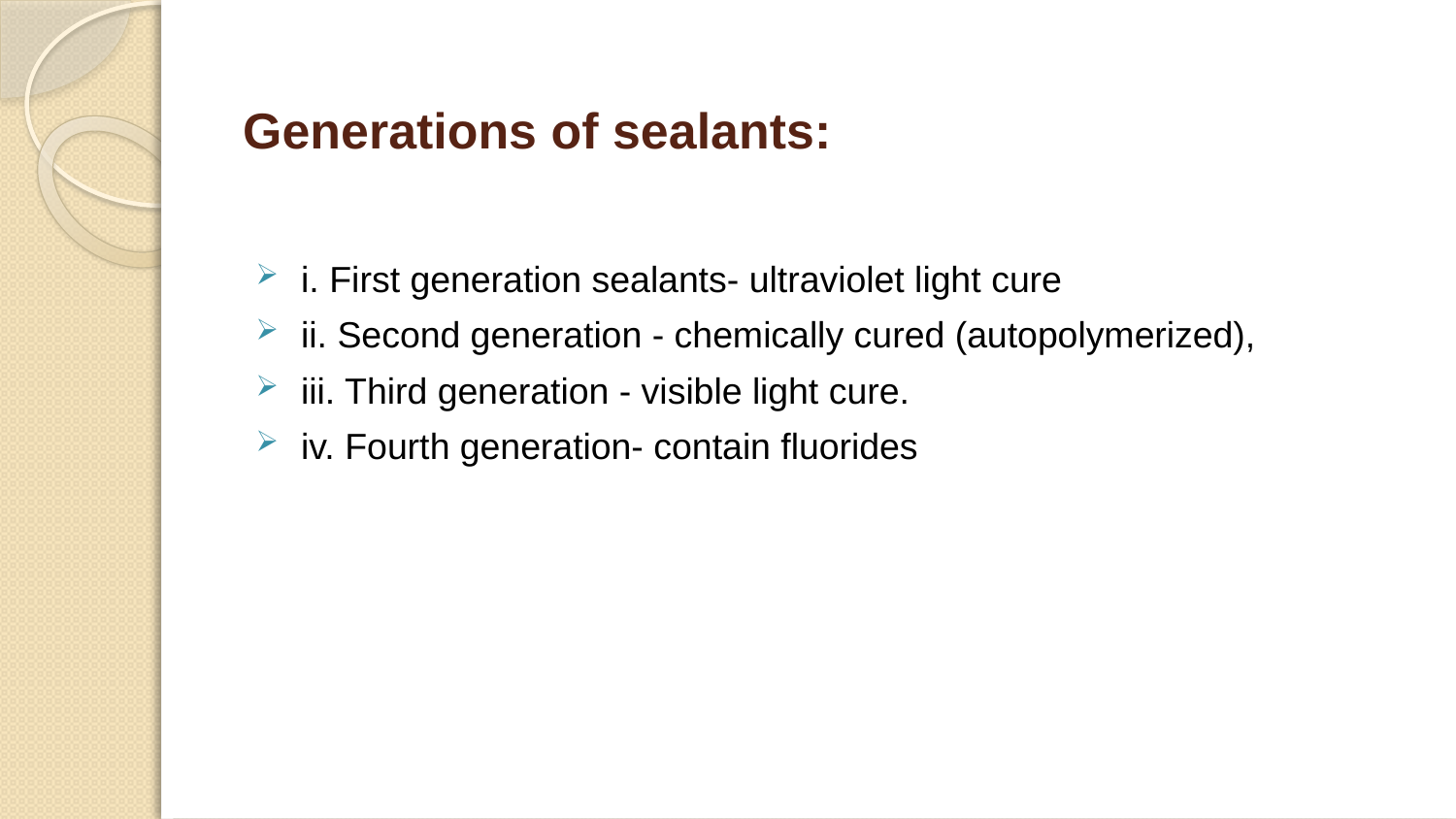

# Generations of sealants:
i. First generation sealants- ultraviolet light cure
ii. Second generation - chemically cured (autopolymerized),
iii. Third generation - visible light cure.
iv. Fourth generation- contain fluorides